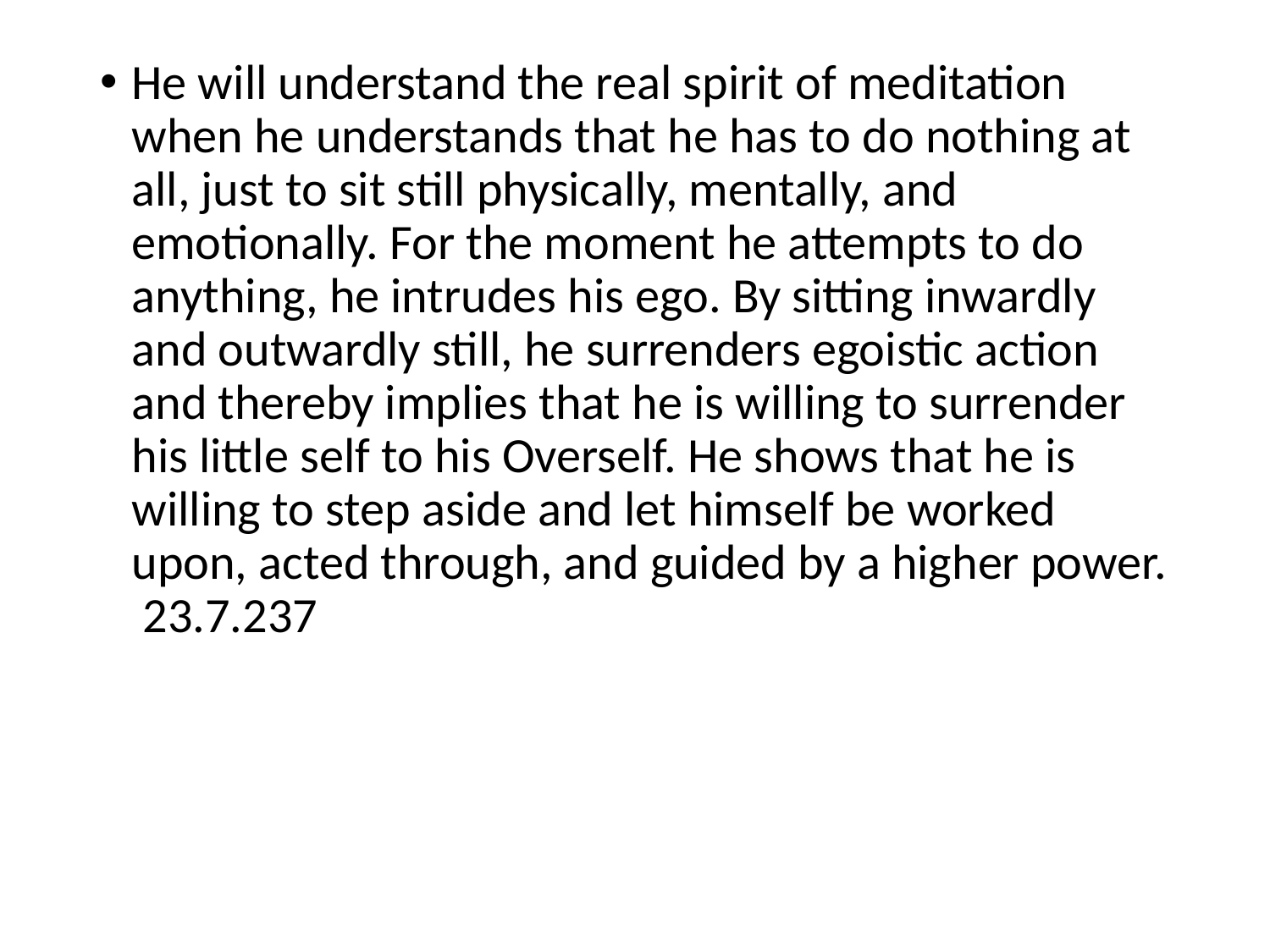

He will understand the real spirit of meditation when he understands that he has to do nothing at all, just to sit still physically, mentally, and emotionally. For the moment he attempts to do anything, he intrudes his ego. By sitting inwardly and outwardly still, he surrenders egoistic action and thereby implies that he is willing to surrender his little self to his Overself. He shows that he is willing to step aside and let himself be worked upon, acted through, and guided by a higher power.  23.7.237